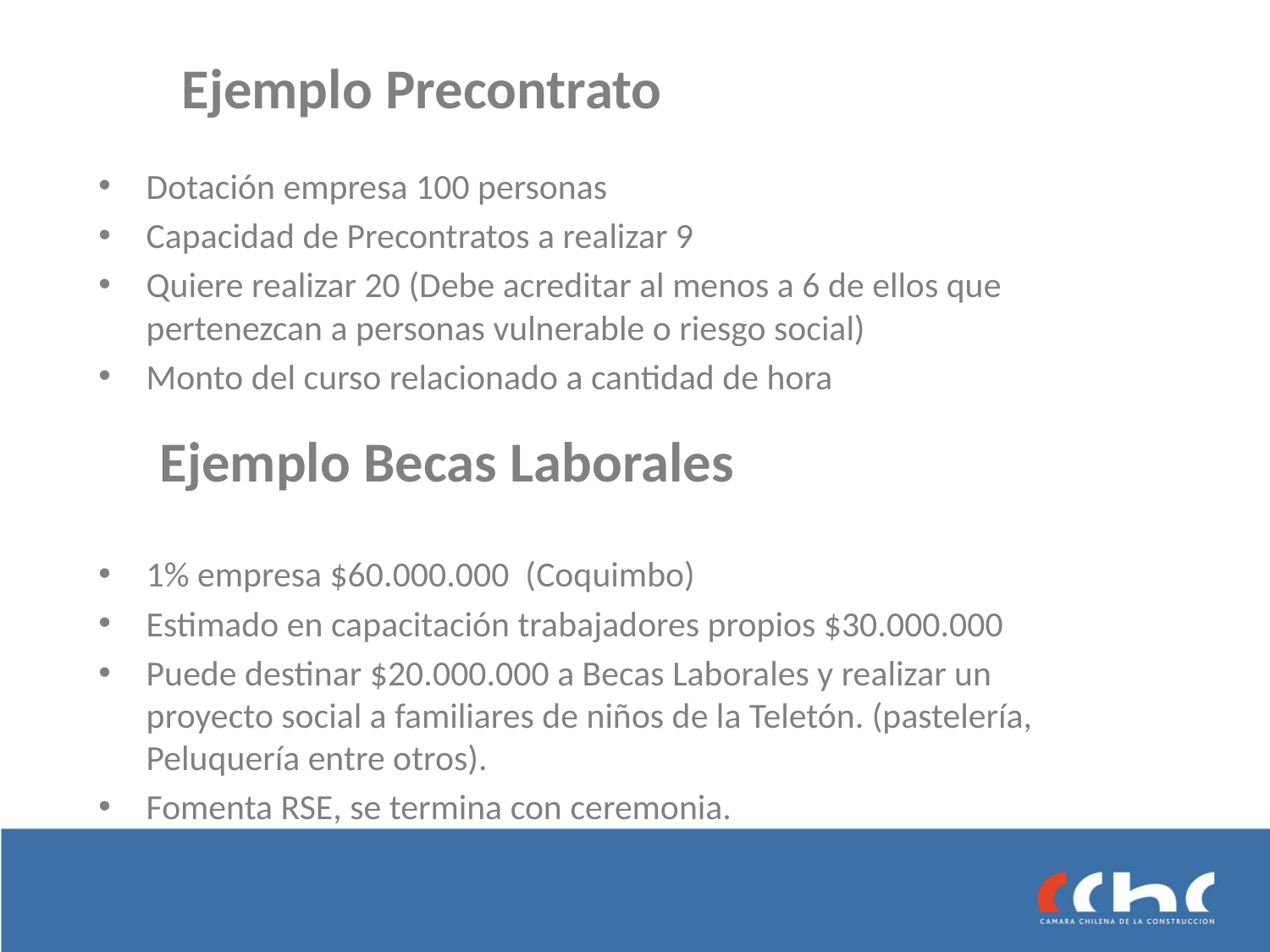

Ejemplo Precontrato
Dotación empresa 100 personas
Capacidad de Precontratos a realizar 9
Quiere realizar 20 (Debe acreditar al menos a 6 de ellos que pertenezcan a personas vulnerable o riesgo social)
Monto del curso relacionado a cantidad de hora

1% empresa $60.000.000  (Coquimbo)
Estimado en capacitación trabajadores propios $30.000.000
Puede destinar $20.000.000 a Becas Laborales y realizar un proyecto social a familiares de niños de la Teletón. (pastelería, Peluquería entre otros).
Fomenta RSE, se termina con ceremonia.

Ejemplo Becas Laborales